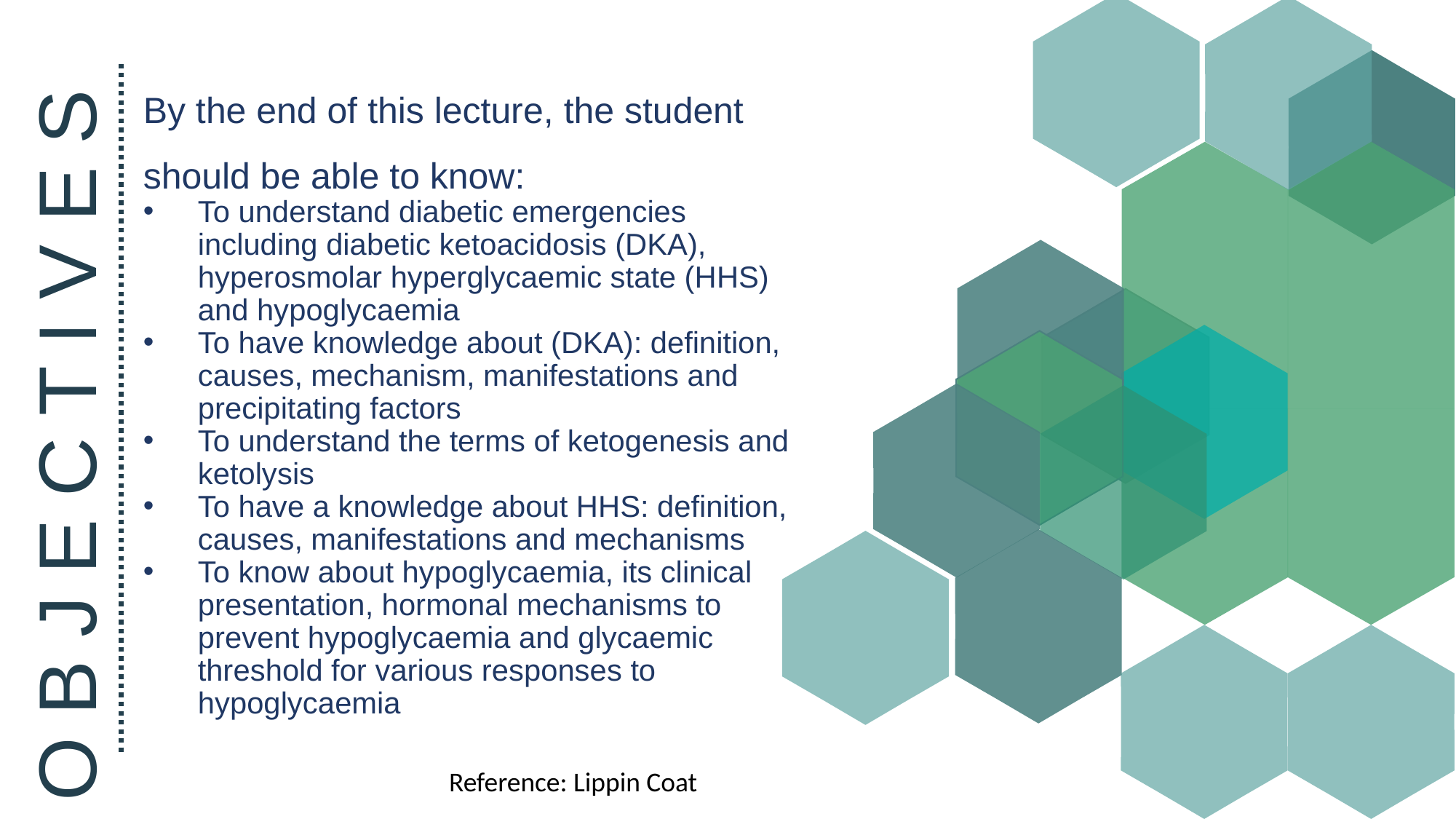

By the end of this lecture, the student should be able to know:
To understand diabetic emergencies including diabetic ketoacidosis (DKA), hyperosmolar hyperglycaemic state (HHS) and hypoglycaemia
To have knowledge about (DKA): definition, causes, mechanism, manifestations and precipitating factors
To understand the terms of ketogenesis and ketolysis
To have a knowledge about HHS: definition, causes, manifestations and mechanisms
To know about hypoglycaemia, its clinical presentation, hormonal mechanisms to prevent hypoglycaemia and glycaemic threshold for various responses to hypoglycaemia
Reference: Lippin Coat